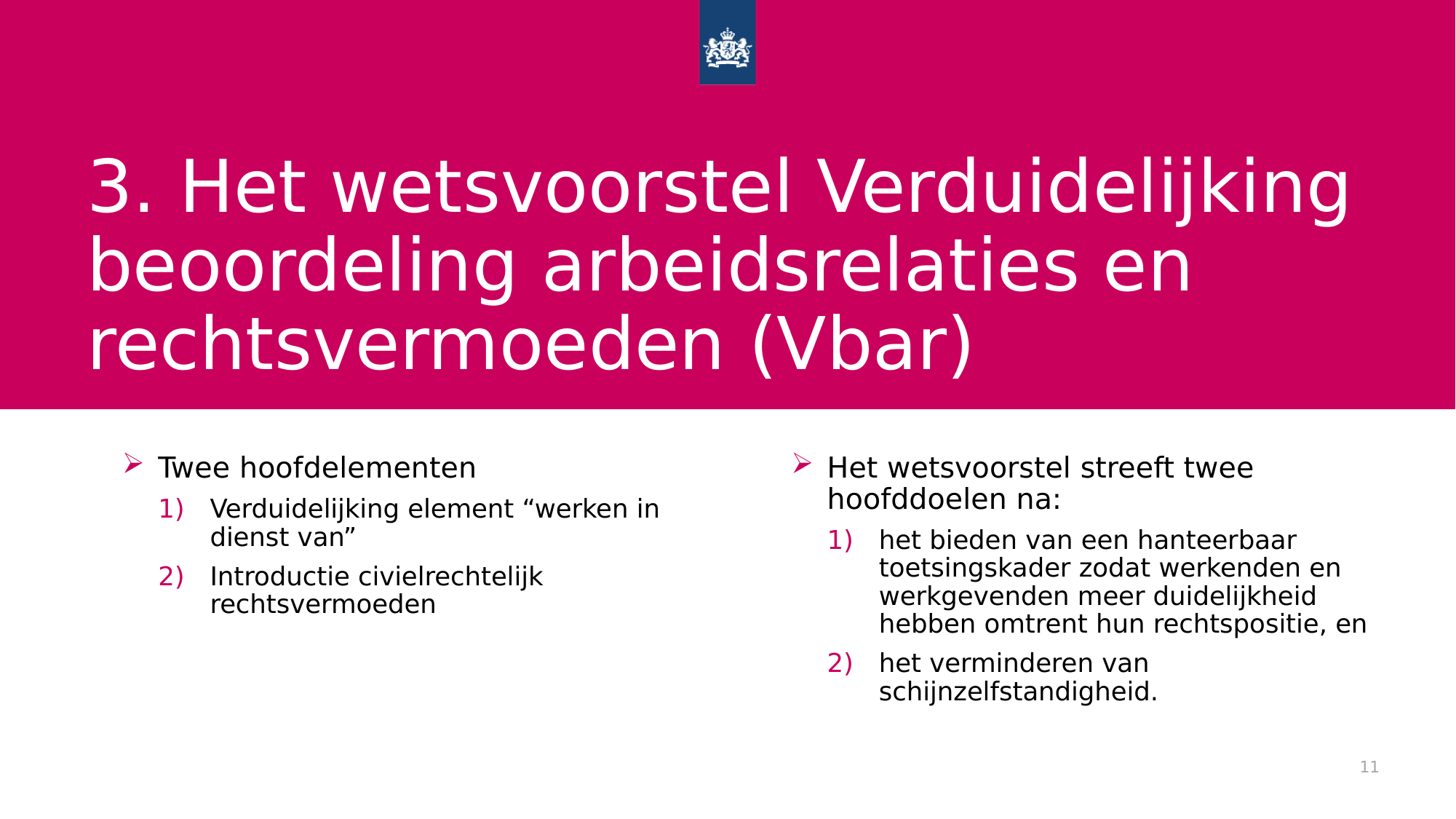

# 3. Het wetsvoorstel Verduidelijking beoordeling arbeidsrelaties en rechtsvermoeden (Vbar)
Twee hoofdelementen
Verduidelijking element “werken in dienst van”
Introductie civielrechtelijk rechtsvermoeden

Het wetsvoorstel streeft twee hoofddoelen na:
het bieden van een hanteerbaar toetsingskader zodat werkenden en werkgevenden meer duidelijkheid hebben omtrent hun rechtspositie, en
het verminderen van
schijnzelfstandigheid.

11